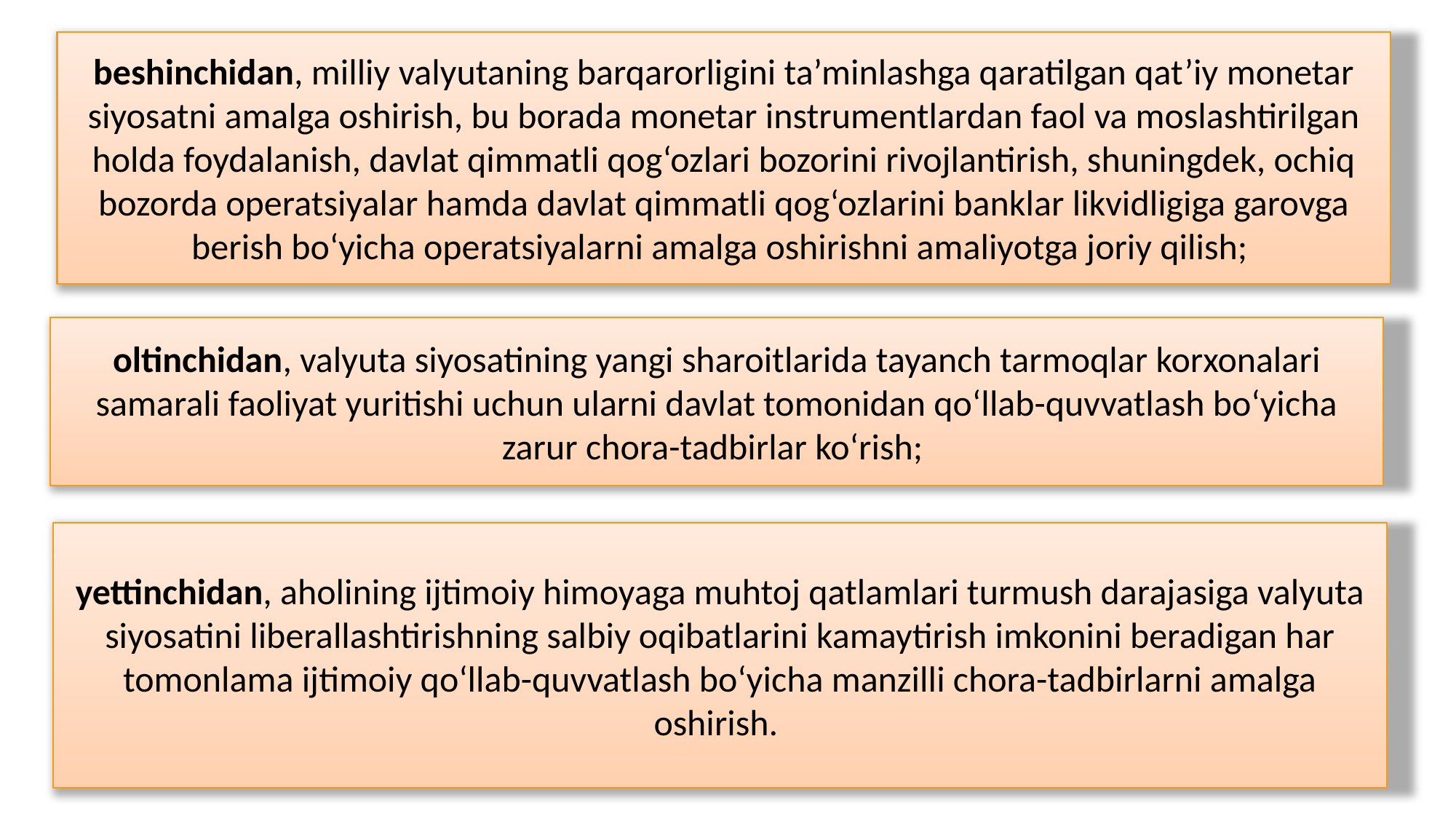

beshinchidan, milliy valyutaning barqarorligini ta’minlashga qaratilgan qat’iy monetar siyosatni amalga oshirish, bu borada monetar instrumentlardan faol va moslashtirilgan holda foydalanish, davlat qimmatli qog‘ozlari bozorini rivojlantirish, shuningdek, ochiq bozorda operatsiyalar hamda davlat qimmatli qog‘ozlarini banklar likvidligiga garovga berish bo‘yicha operatsiyalarni amalga oshirishni amaliyotga joriy qilish;
oltinchidan, valyuta siyosatining yangi sharoitlarida tayanch tarmoqlar korxonalari samarali faoliyat yuritishi uchun ularni davlat tomonidan qo‘llab-quvvatlash bo‘yicha zarur chora-tadbirlar ko‘rish;
yettinchidan, aholining ijtimoiy himoyaga muhtoj qatlamlari turmush darajasiga valyuta siyosatini liberallashtirishning salbiy oqibatlarini kamaytirish imkonini beradigan har tomonlama ijtimoiy qo‘llab-quvvatlash bo‘yicha manzilli chora-tadbirlarni amalga oshirish.